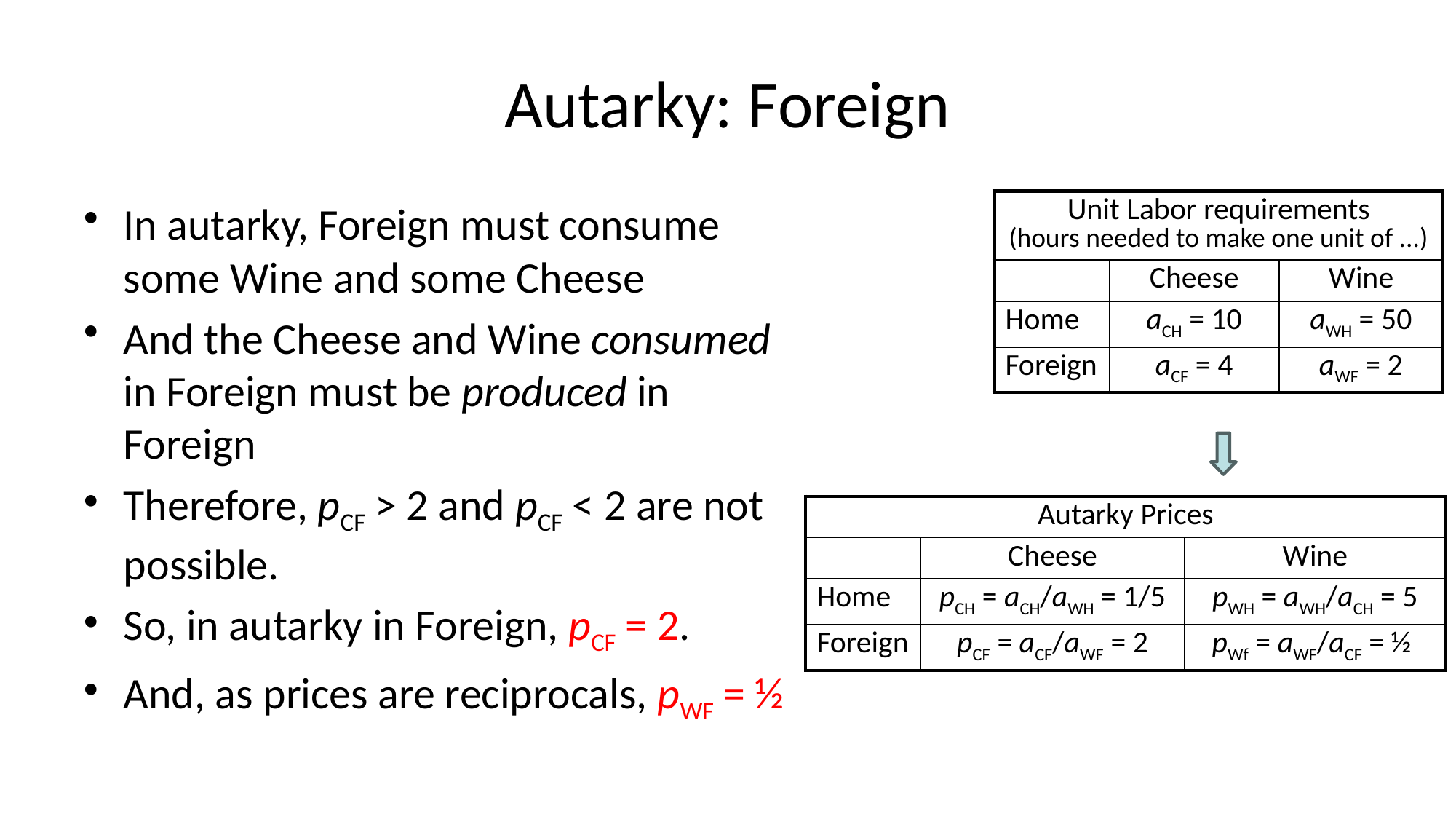

# Autarky: Foreign
In autarky, Foreign must consume some Wine and some Cheese
And the Cheese and Wine consumed in Foreign must be produced in Foreign
Therefore, pCF > 2 and pCF < 2 are not possible.
So, in autarky in Foreign, pCF = 2.
And, as prices are reciprocals, pWF = ½
| Unit Labor requirements (hours needed to make one unit of ...) |  |  |
| --- | --- | --- |
|  | Cheese | Wine |
| Home | aCH = 10 | aWH = 50 |
| Foreign | aCF = 4 | aWF = 2 |

| Autarky Prices |  |  |
| --- | --- | --- |
|  | Cheese | Wine |
| Home | pCH = aCH/aWH = 1/5 | pWH = aWH/aCH = 5 |
| Foreign | pCF = aCF/aWF = 2 | pWf = aWF/aCF = ½ |